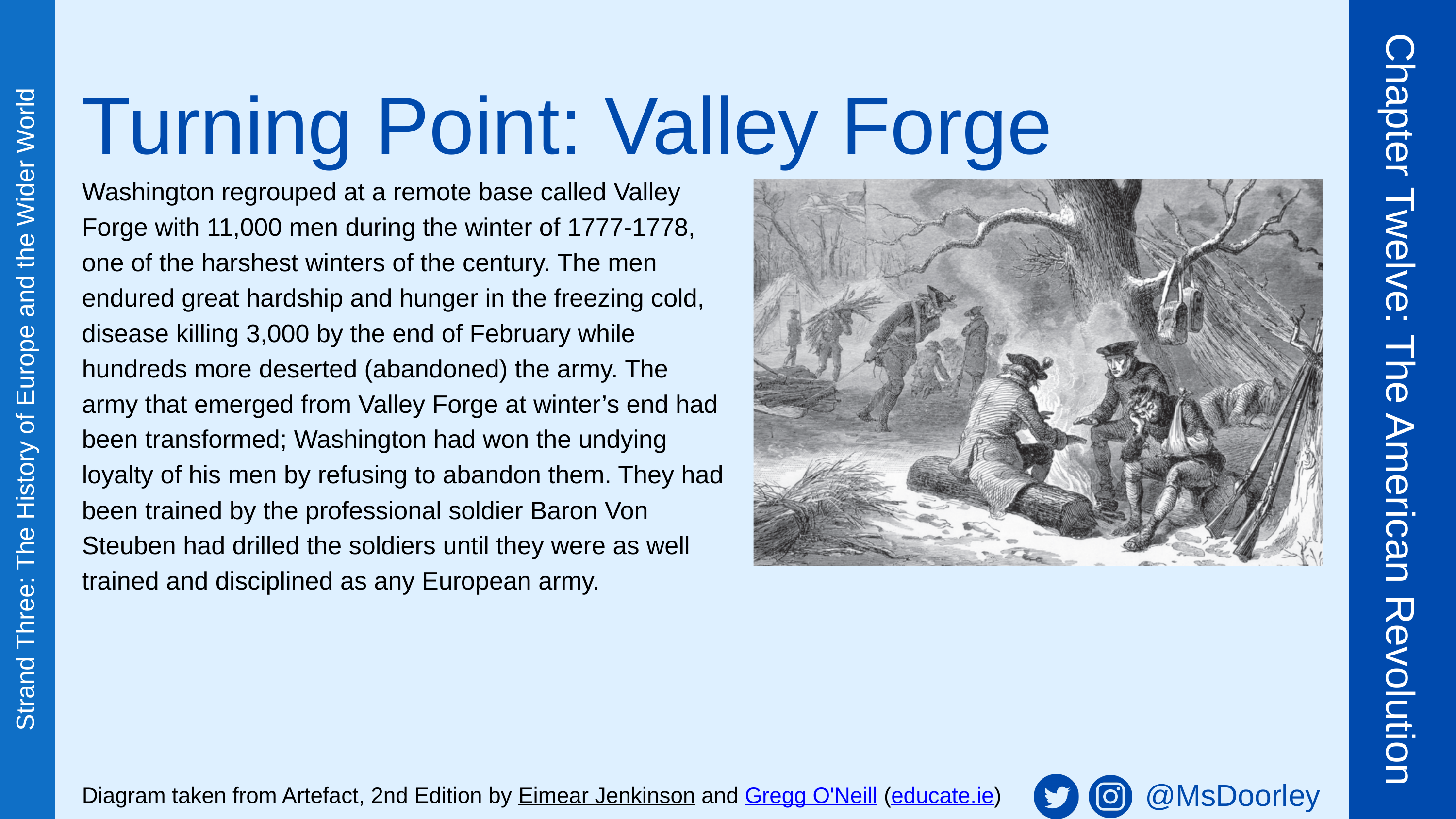

Turning Point: Valley Forge
Washington regrouped at a remote base called Valley Forge with 11,000 men during the winter of 1777-1778, one of the harshest winters of the century. The men endured great hardship and hunger in the freezing cold, disease killing 3,000 by the end of February while hundreds more deserted (abandoned) the army. The army that emerged from Valley Forge at winter’s end had been transformed; Washington had won the undying loyalty of his men by refusing to abandon them. They had been trained by the professional soldier Baron Von Steuben had drilled the soldiers until they were as well trained and disciplined as any European army.

Chapter Twelve: The American Revolution
Strand Three: The History of Europe and the Wider World

@MsDoorley

Diagram taken from Artefact, 2nd Edition by Eimear Jenkinson and Gregg O'Neill (educate.ie)